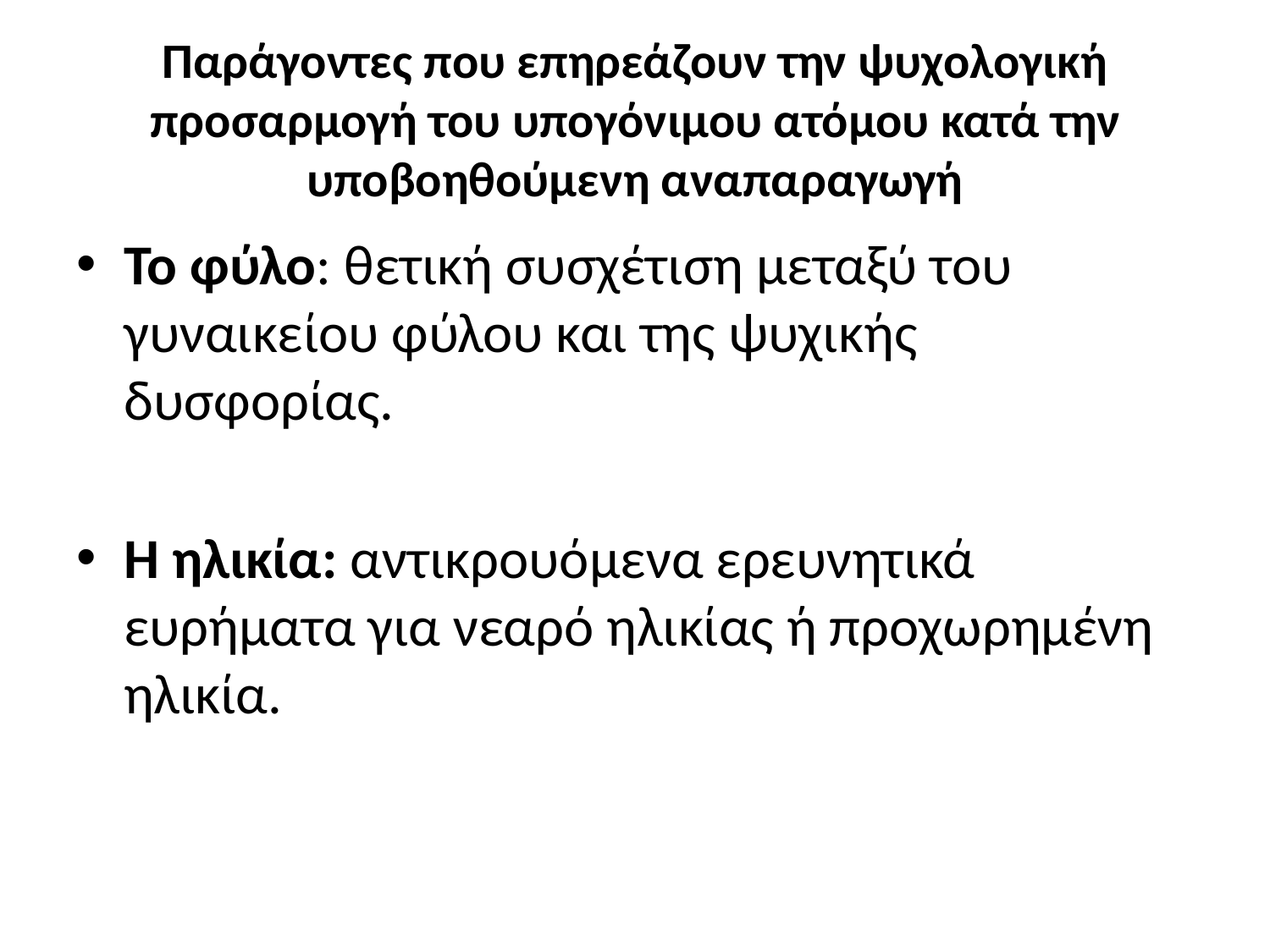

# Παράγοντες που επηρεάζουν την ψυχολογική προσαρμογή του υπογόνιμου ατόμου κατά την υποβοηθούμενη αναπαραγωγή
Το φύλο: θετική συσχέτιση μεταξύ του γυναικείου φύλου και της ψυχικής δυσφορίας.

Η ηλικία: αντικρουόμενα ερευνητικά ευρήματα για νεαρό ηλικίας ή προχωρημένη ηλικία.